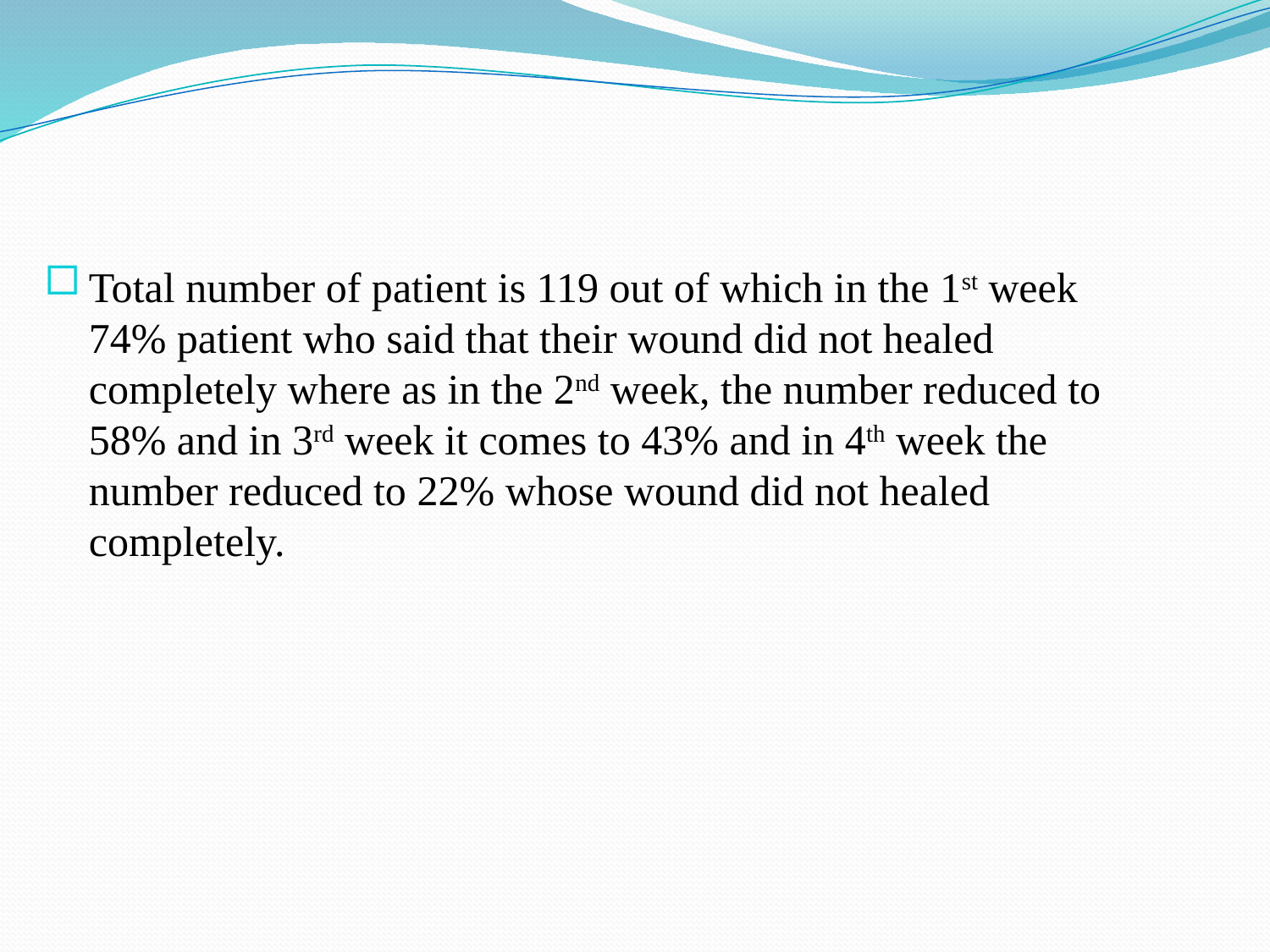

Total number of patient is 119 out of which in the 1st week 74% patient who said that their wound did not healed completely where as in the 2nd week, the number reduced to  58% and in 3rd week it comes to 43% and in 4th week the number reduced to 22% whose wound did not healed completely.